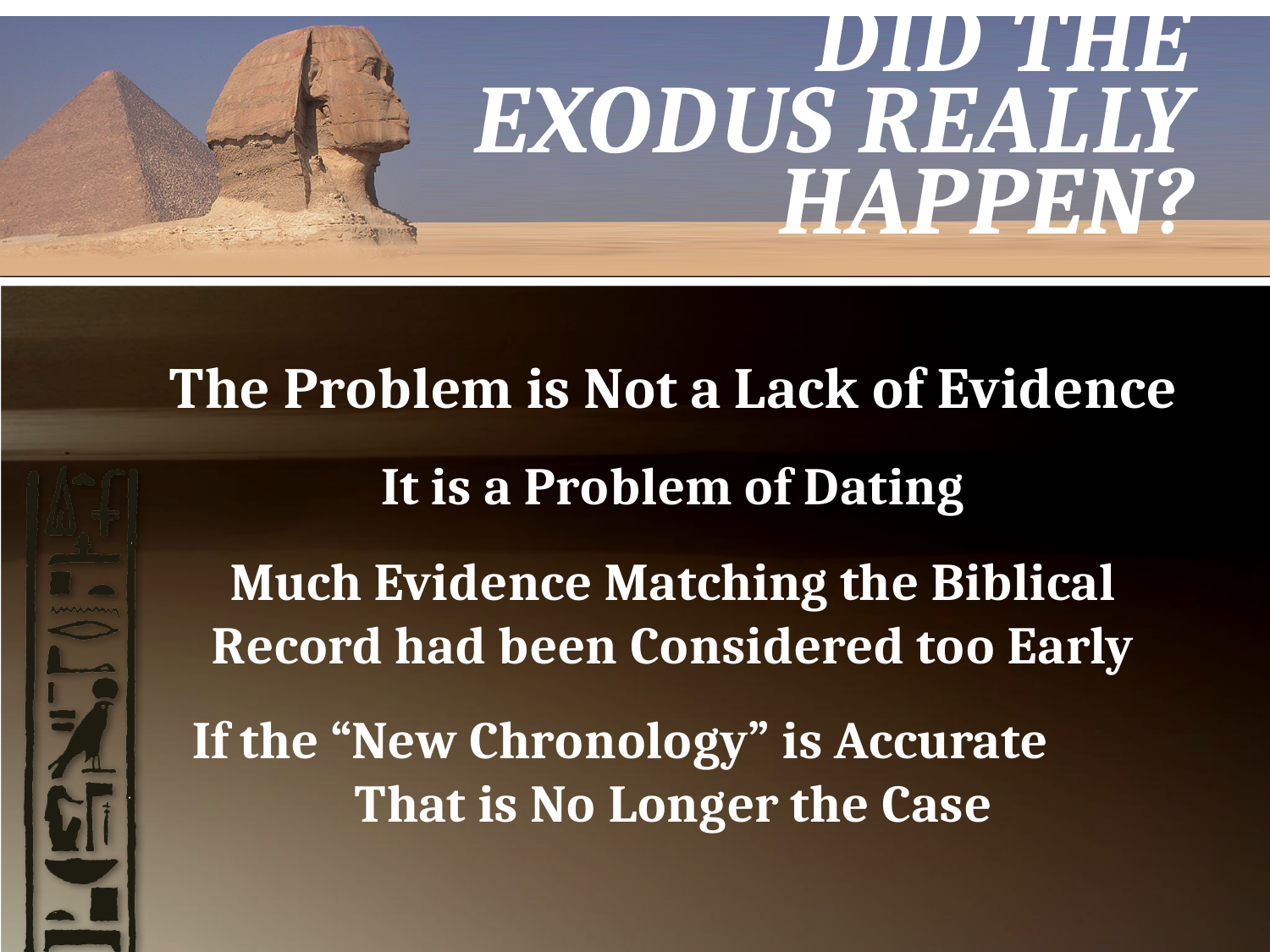

# Did the Exodus Really Happen?
The Problem is Not a Lack of Evidence
It is a Problem of Dating
Much Evidence Matching the Biblical Record had been Considered too Early
If the “New Chronology” is Accurate          That is No Longer the Case